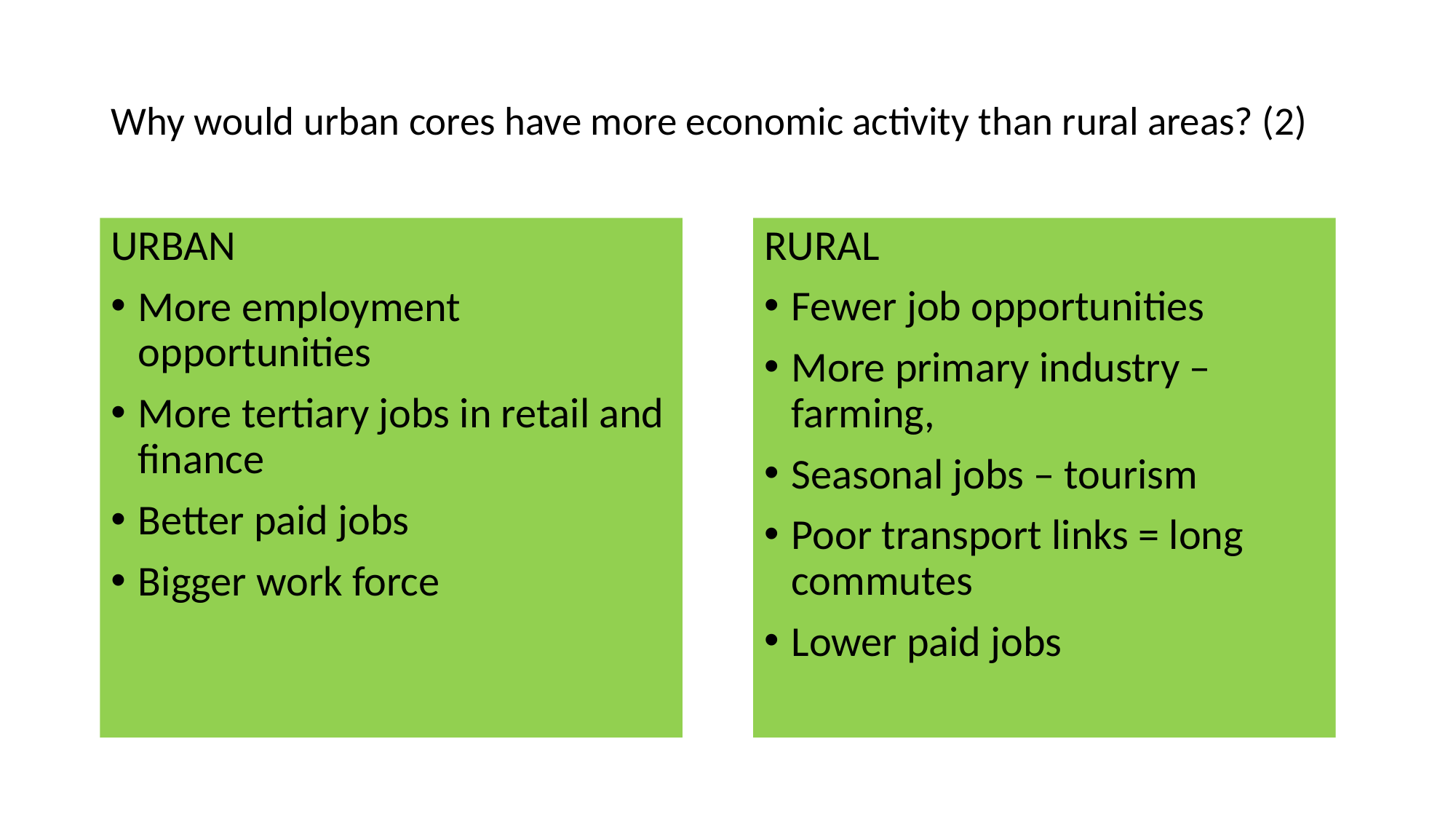

# Why would urban cores have more economic activity than rural areas? (2)
URBAN
More employment opportunities
More tertiary jobs in retail and finance
Better paid jobs
Bigger work force
RURAL
Fewer job opportunities
More primary industry – farming,
Seasonal jobs – tourism
Poor transport links = long commutes
Lower paid jobs